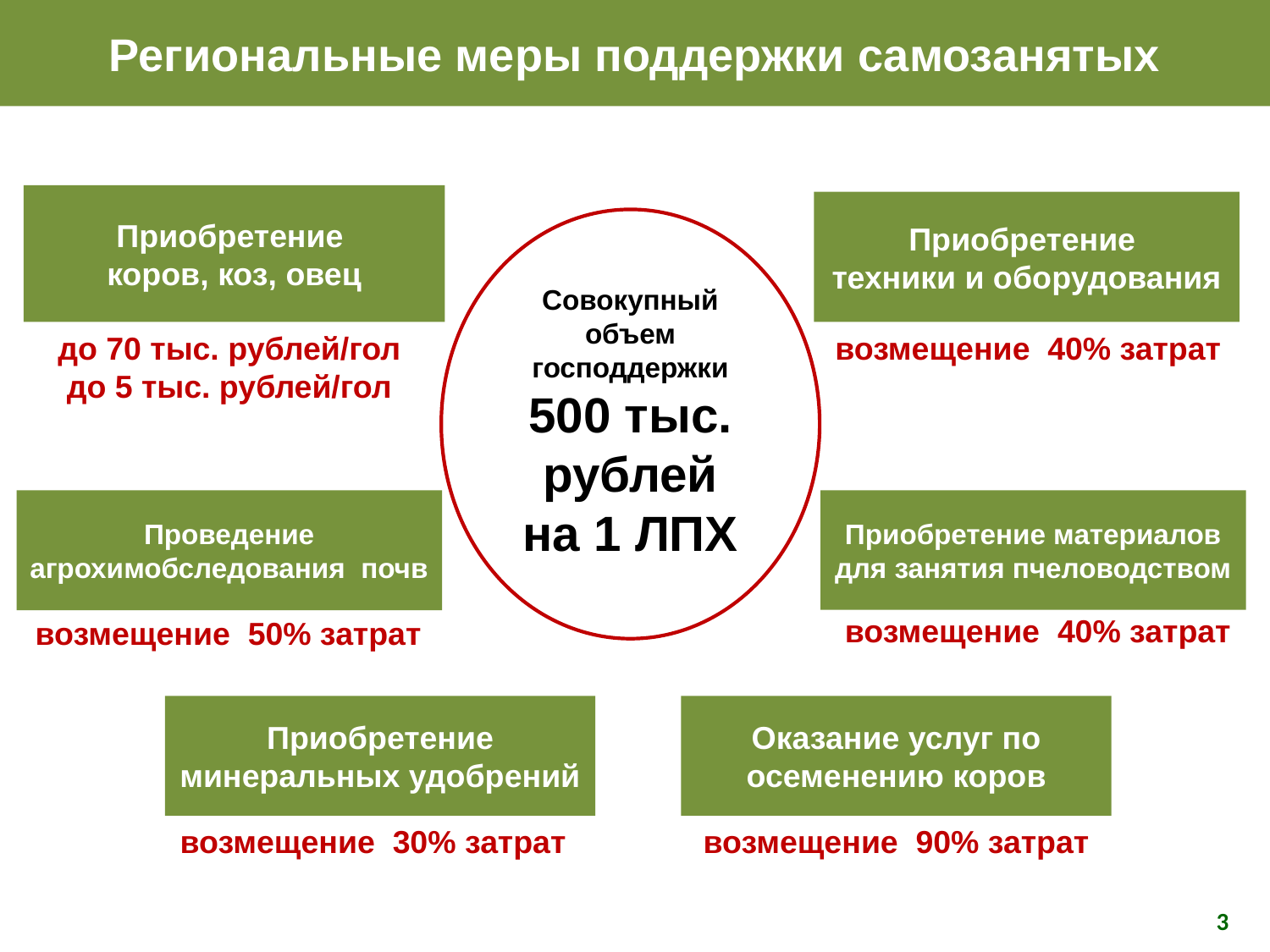

Региональные меры поддержки самозанятых
Приобретение
коров, коз, овец
Приобретение
техники и оборудования

Совокупный объем господдержки
500 тыс. рублей на 1 ЛПХ

возмещение  40% затрат
до 70 тыс. рублей/гол
до 5 тыс. рублей/гол
Проведение
агрохимобследования  почв
Приобретение материалов для занятия пчеловодством
возмещение  40% затрат
возмещение  50% затрат
Приобретение минеральных удобрений
Оказание услуг по осеменению коров
возмещение  30% затрат
возмещение  90% затрат
3